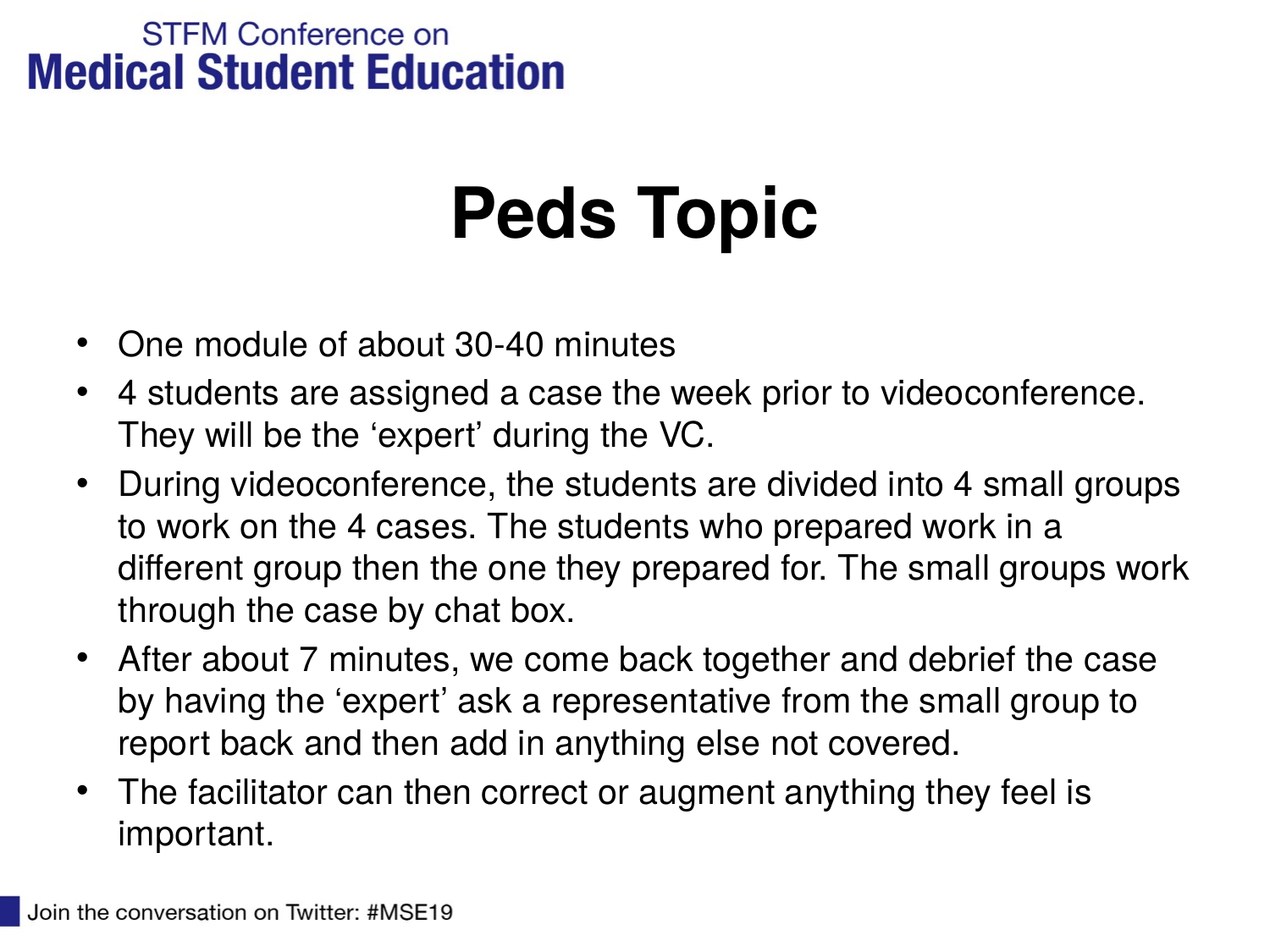

# Peds Topic
One module of about 30-40 minutes
4 students are assigned a case the week prior to videoconference. They will be the ‘expert’ during the VC.
During videoconference, the students are divided into 4 small groups to work on the 4 cases. The students who prepared work in a different group then the one they prepared for. The small groups work through the case by chat box.
After about 7 minutes, we come back together and debrief the case by having the ‘expert’ ask a representative from the small group to report back and then add in anything else not covered.
The facilitator can then correct or augment anything they feel is important.